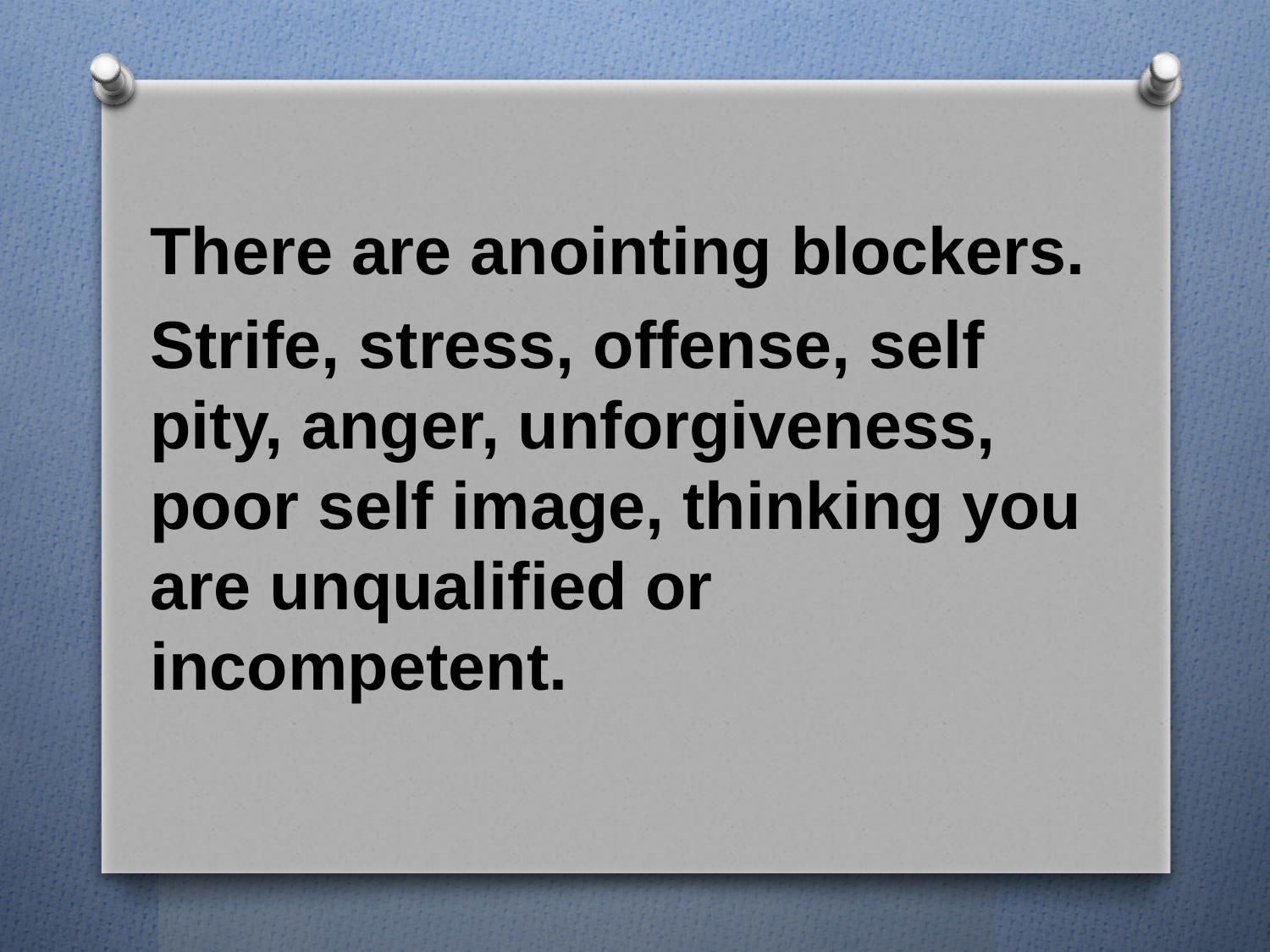

#
There are anointing blockers.
Strife, stress, offense, self pity, anger, unforgiveness, poor self image, thinking you are unqualified or incompetent.